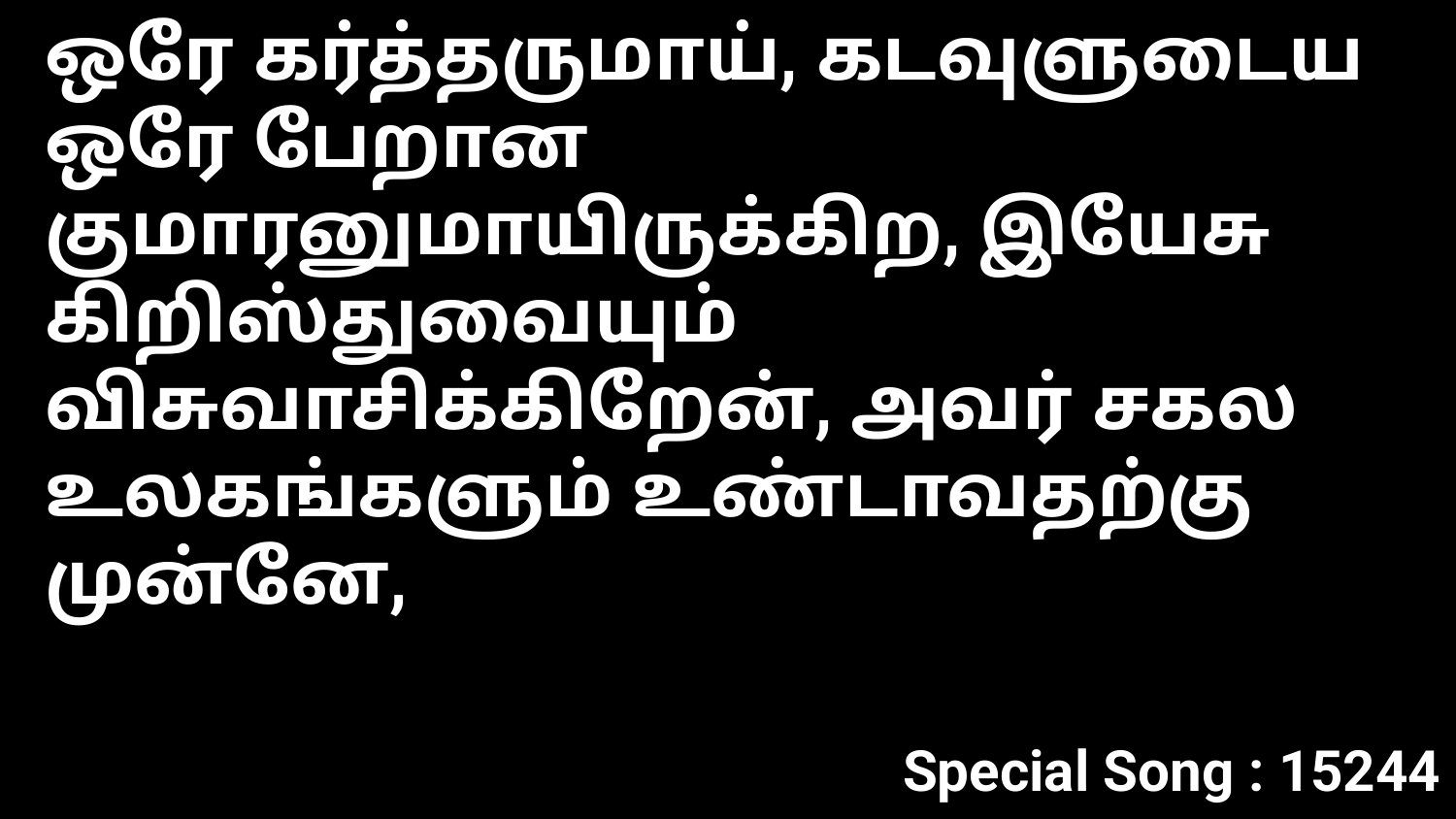

ஒரே கர்த்தருமாய், கடவுளுடைய ஒரே பேறான குமாரனுமாயிருக்கிற, இயேசு கிறிஸ்துவையும் விசுவாசிக்கிறேன், அவர் சகல உலகங்களும் உண்டாவதற்கு முன்னே,

Special Song : 15244